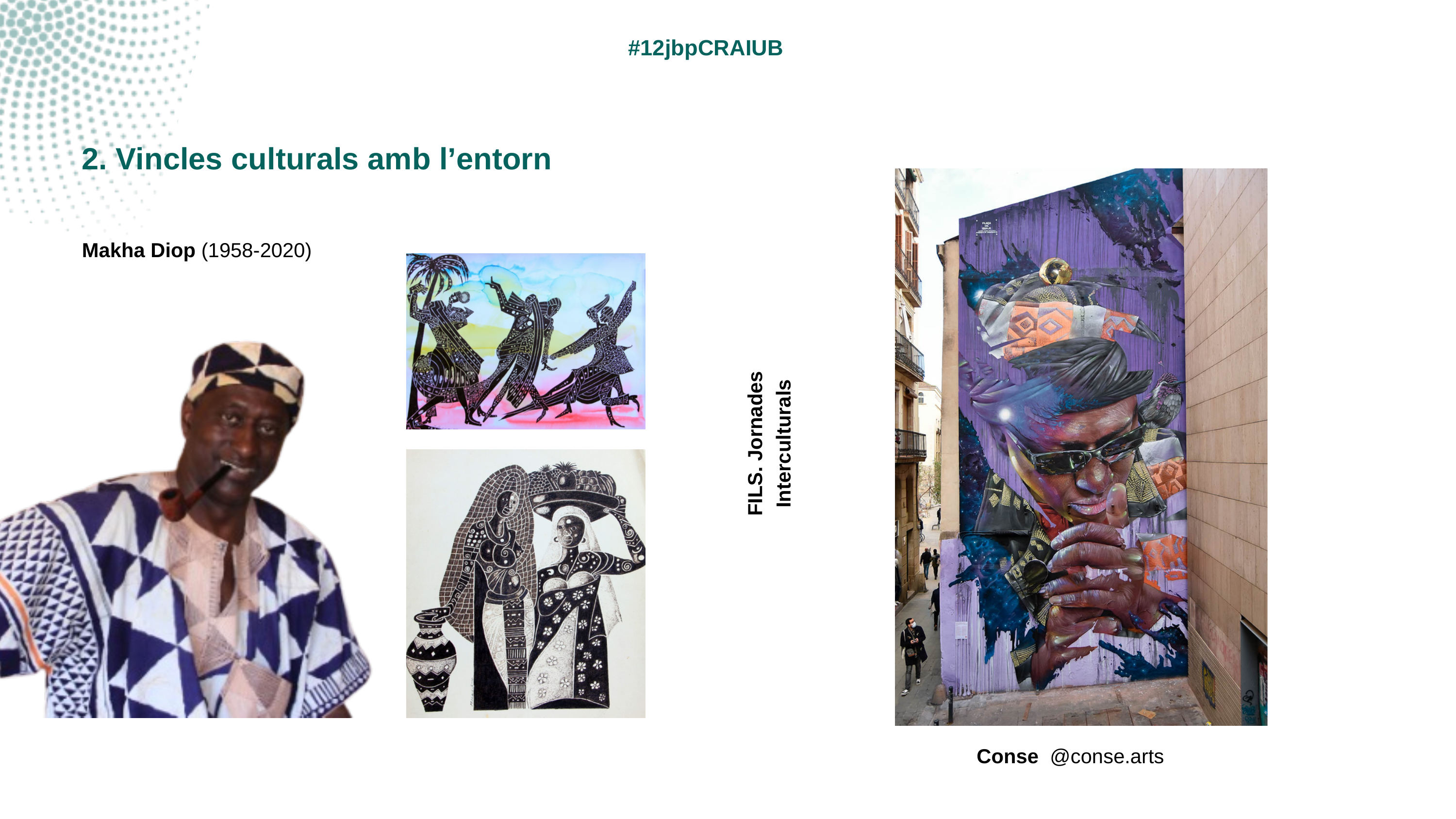

#12jbpCRAIUB
2. Vincles culturals amb l’entorn

Makha Diop (1958-2020)

FILS. Jornades Interculturals

Conse  @conse.arts